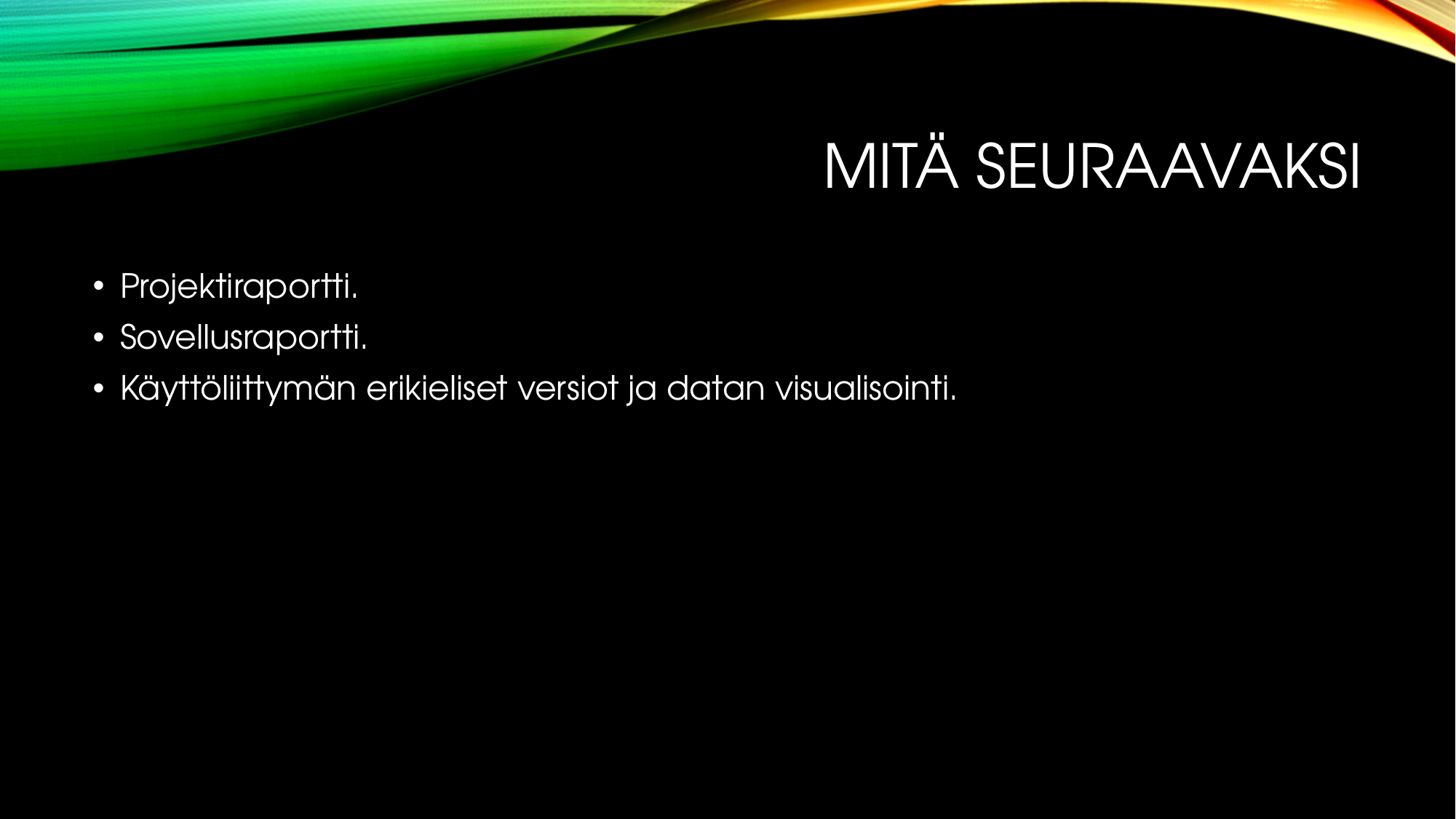

# Mitä seuraavaksi
Projektiraportti.
Sovellusraportti.
Käyttöliittymän erikieliset versiot ja datan visualisointi.